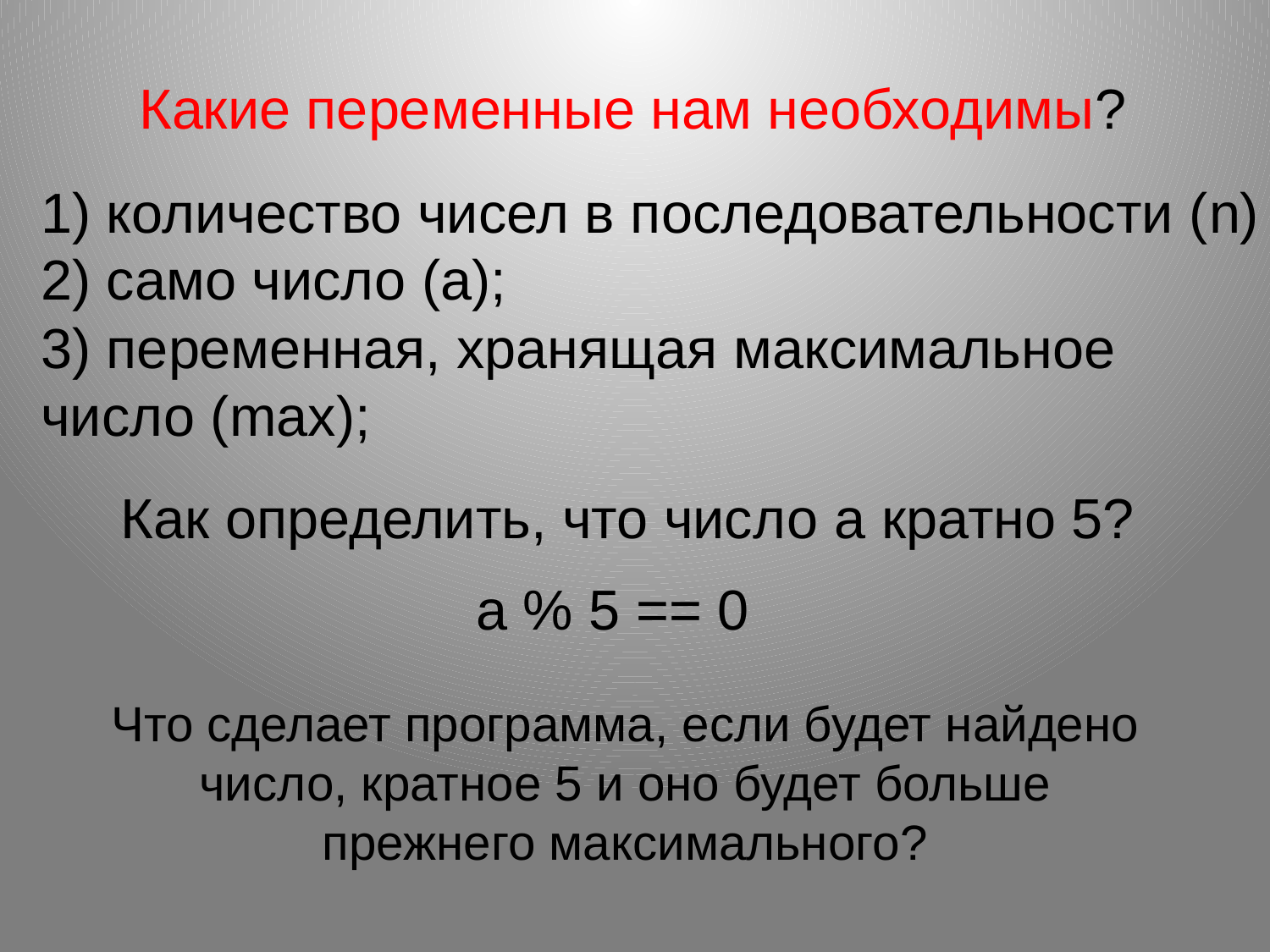

Какие переменные нам необходимы?
1) количество чисел в последовательности (n)
2) само число (a);
3) переменная, хранящая максимальное число (max);
Как определить, что число a кратно 5?
a % 5 == 0
Что сделает программа, если будет найдено число, кратное 5 и оно будет больше прежнего максимального?